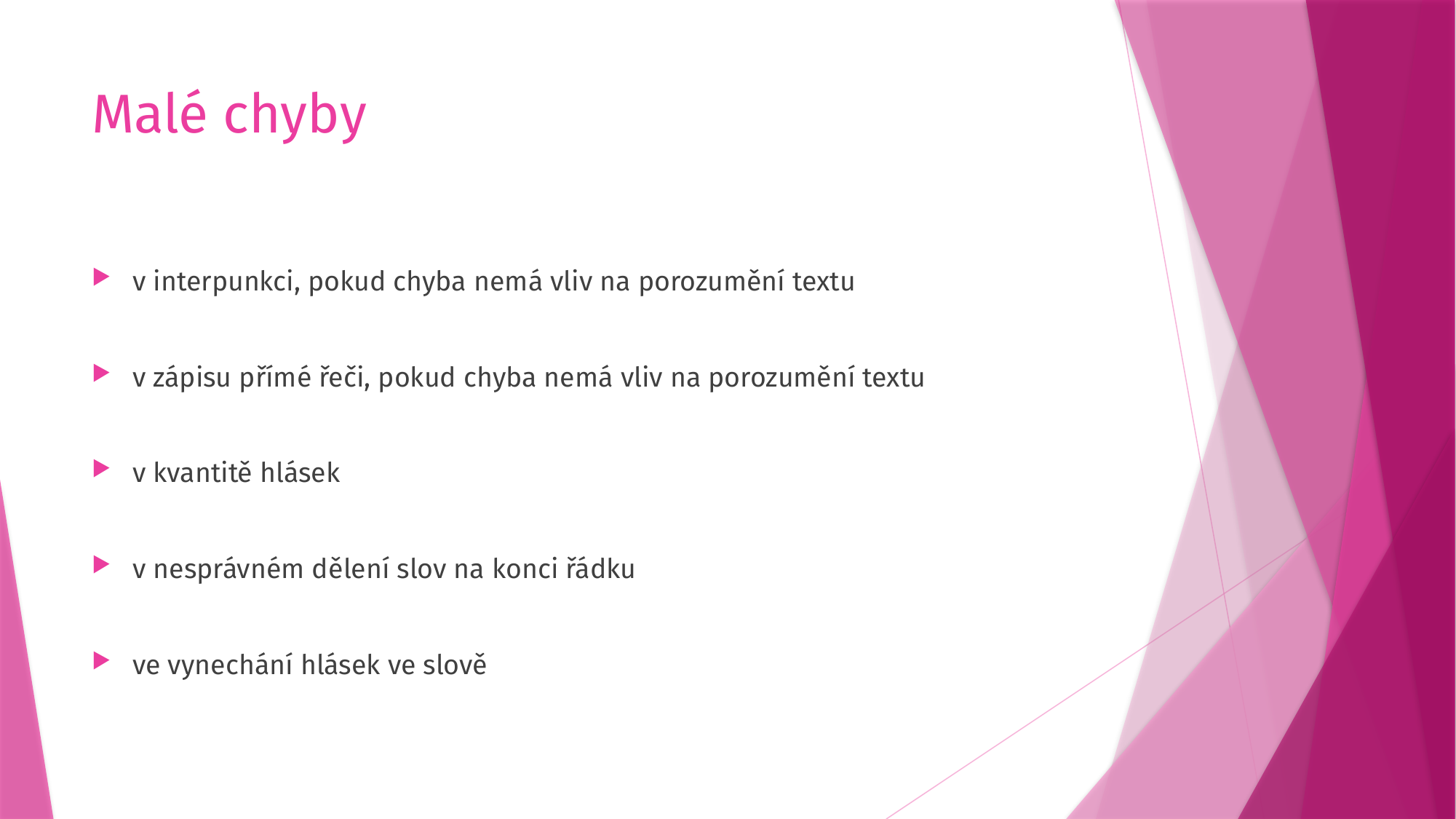

# Malé chyby
v interpunkci, pokud chyba nemá vliv na porozumění textu

v zápisu přímé řeči, pokud chyba nemá vliv na porozumění textu

v kvantitě hlásek

v nesprávném dělení slov na konci řádku

ve vynechání hlásek ve slově